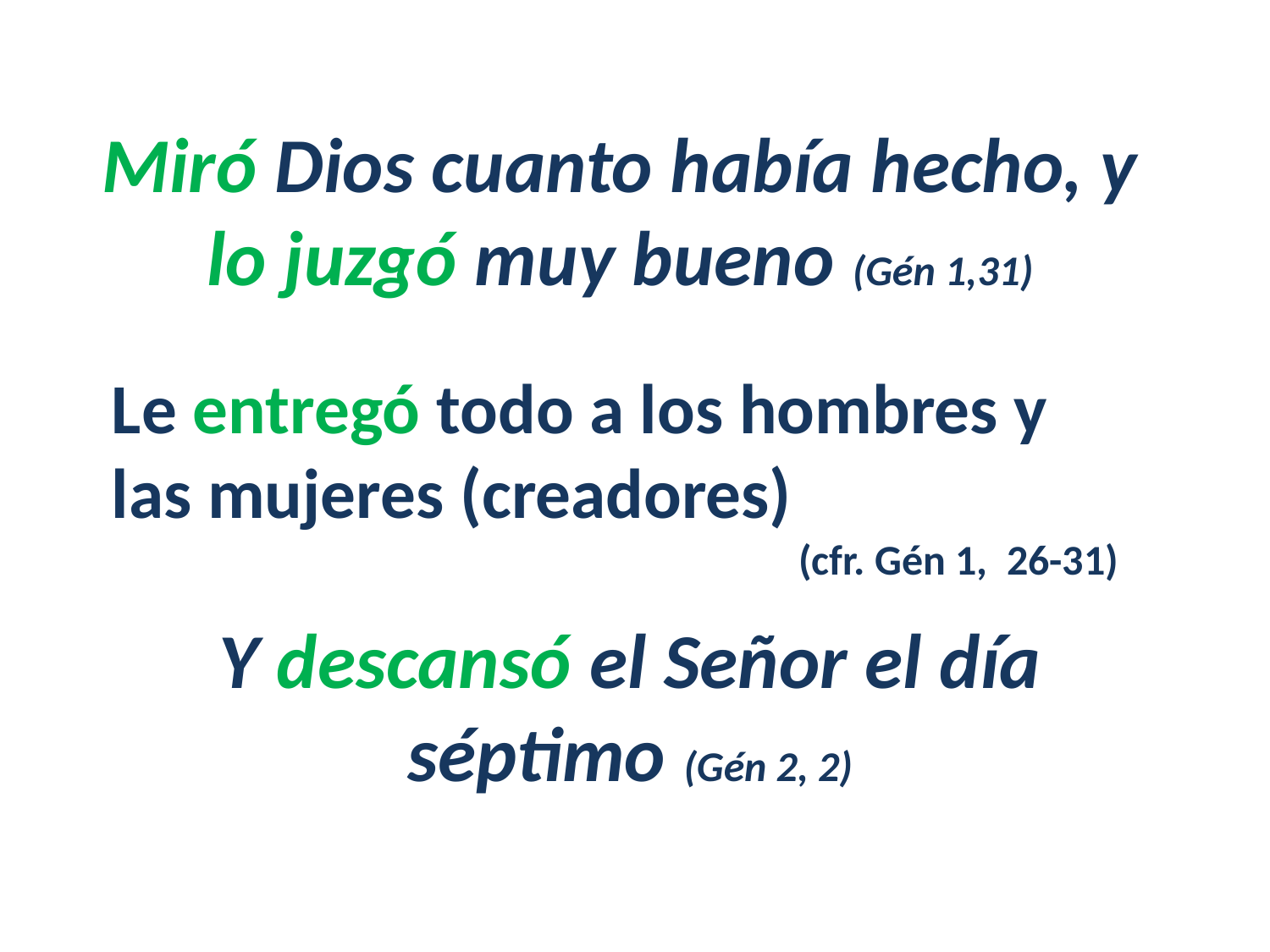

Miró Dios cuanto había hecho, y lo juzgó muy bueno (Gén 1,31)
Le entregó todo a los hombres y las mujeres (creadores)
(cfr. Gén 1,  26-31)
Y descansó el Señor el día séptimo (Gén 2, 2)